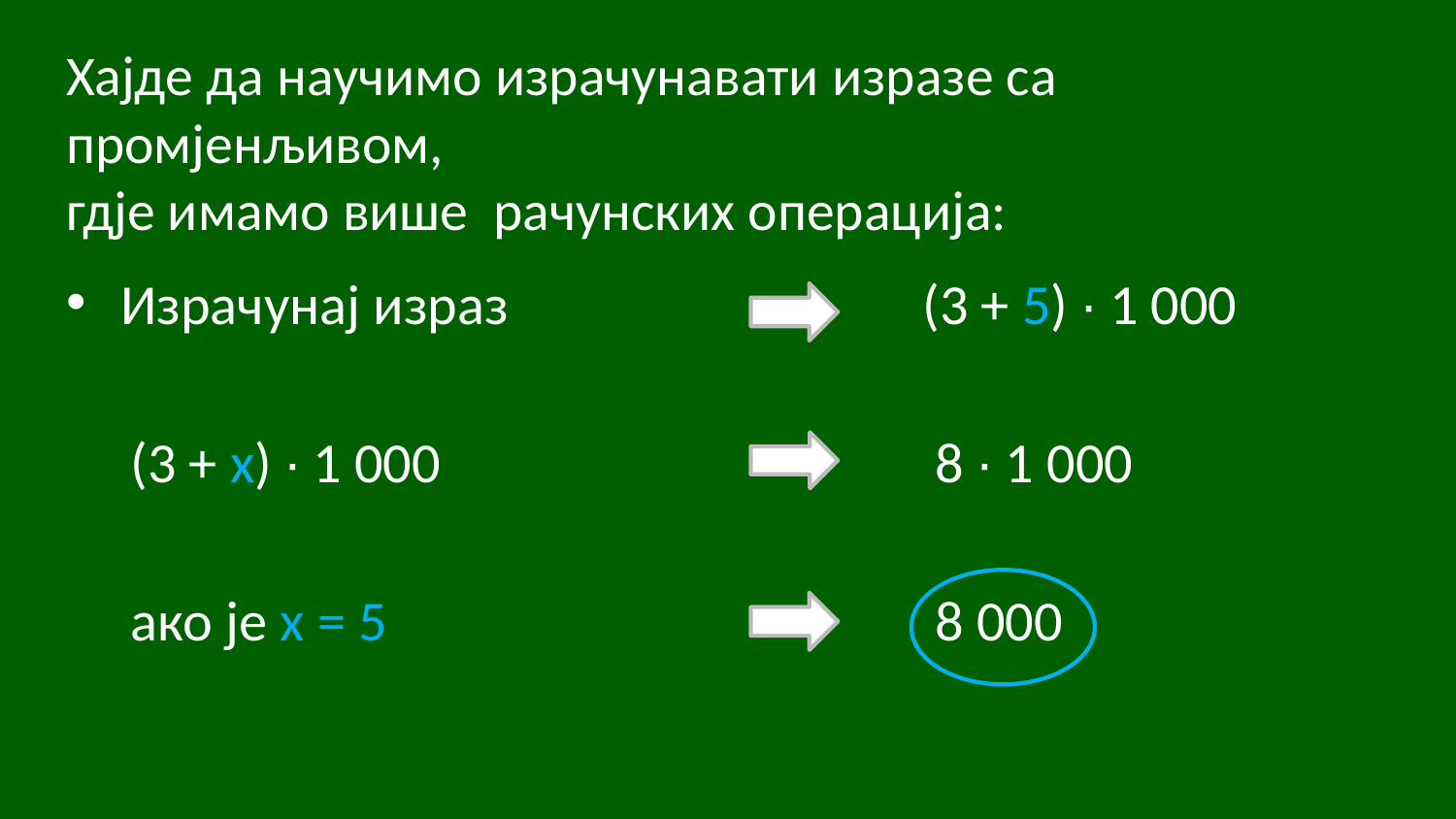

# Хајде да научимо израчунавати изразе са промјенљивом, гдје имамо више  рачунских операција:
Израчунај израз

     (3 + x) ∙ 1 000

     ако је x = 5
              (3 + 5) ∙ 1 000

               8 ∙ 1 000

               8 000